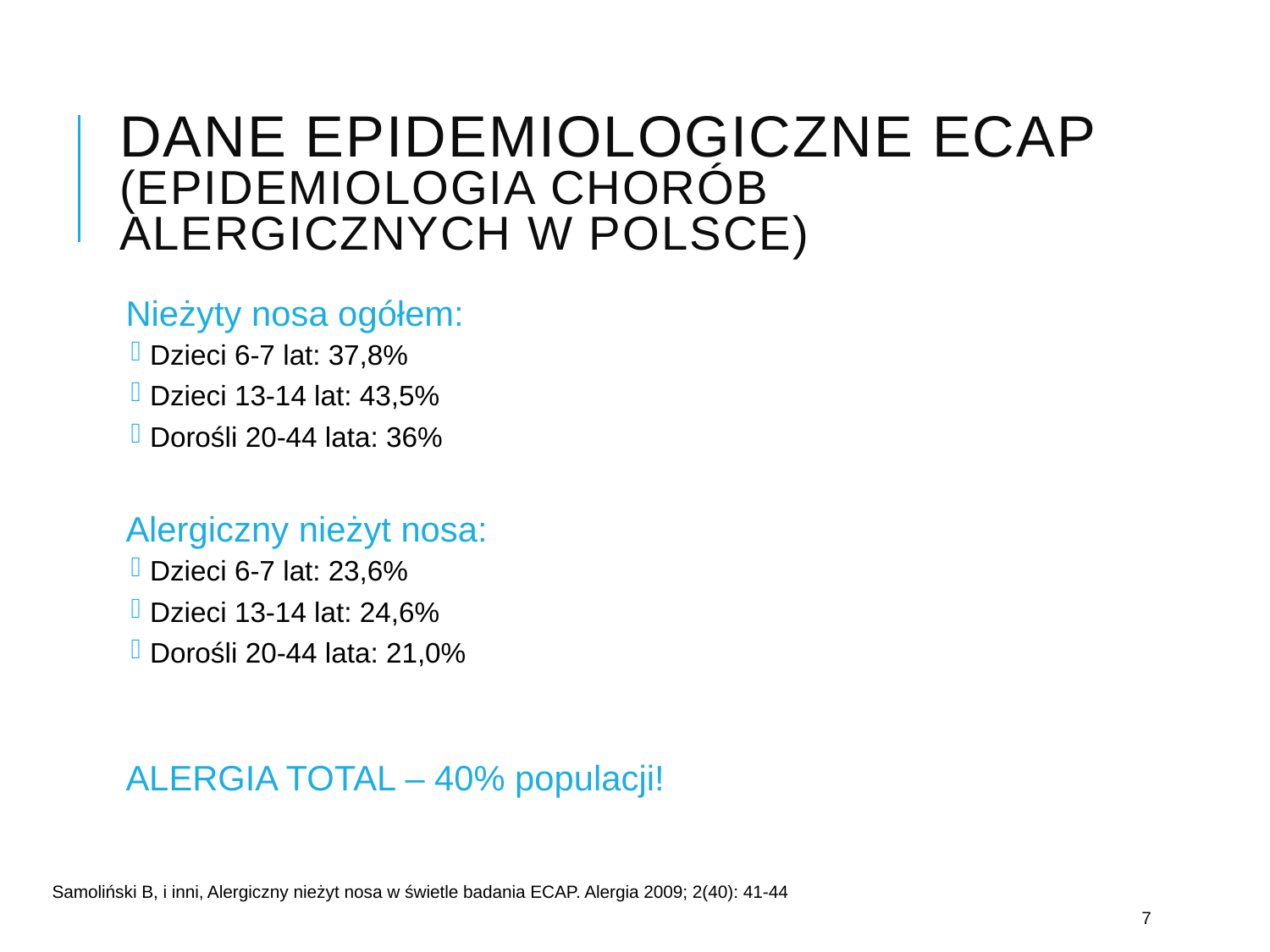

# Dane epidemiologiczne ECAP (Epidemiologia Chorób Alergicznych w Polsce)
Nieżyty nosa ogółem:
Dzieci 6-7 lat: 37,8%
Dzieci 13-14 lat: 43,5%
Dorośli 20-44 lata: 36%
Alergiczny nieżyt nosa:
Dzieci 6-7 lat: 23,6%
Dzieci 13-14 lat: 24,6%
Dorośli 20-44 lata: 21,0%

ALERGIA TOTAL – 40% populacji!
Samoliński B, i inni, Alergiczny nieżyt nosa w świetle badania ECAP. Alergia 2009; 2(40): 41-44
7